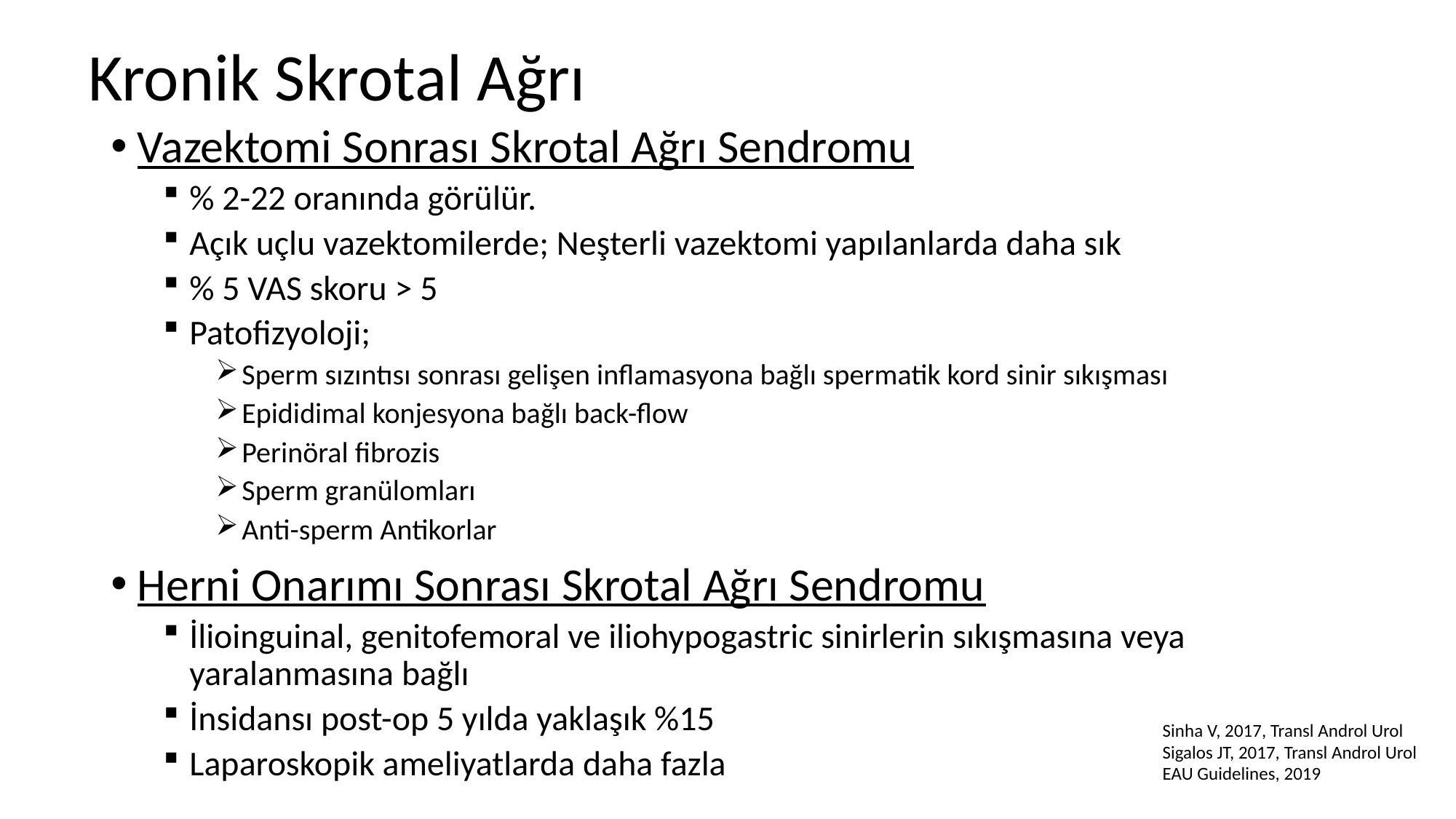

# Kronik Skrotal Ağrı
Vazektomi Sonrası Skrotal Ağrı Sendromu
% 2-22 oranında görülür.
Açık uçlu vazektomilerde; Neşterli vazektomi yapılanlarda daha sık
% 5 VAS skoru > 5
Patofizyoloji;
Sperm sızıntısı sonrası gelişen inflamasyona bağlı spermatik kord sinir sıkışması
Epididimal konjesyona bağlı back-flow
Perinöral fibrozis
Sperm granülomları
Anti-sperm Antikorlar
Herni Onarımı Sonrası Skrotal Ağrı Sendromu
İlioinguinal, genitofemoral ve iliohypogastric sinirlerin sıkışmasına veya yaralanmasına bağlı
İnsidansı post-op 5 yılda yaklaşık %15
Laparoskopik ameliyatlarda daha fazla
Sinha V, 2017, Transl Androl Urol
Sigalos JT, 2017, Transl Androl Urol
EAU Guidelines, 2019